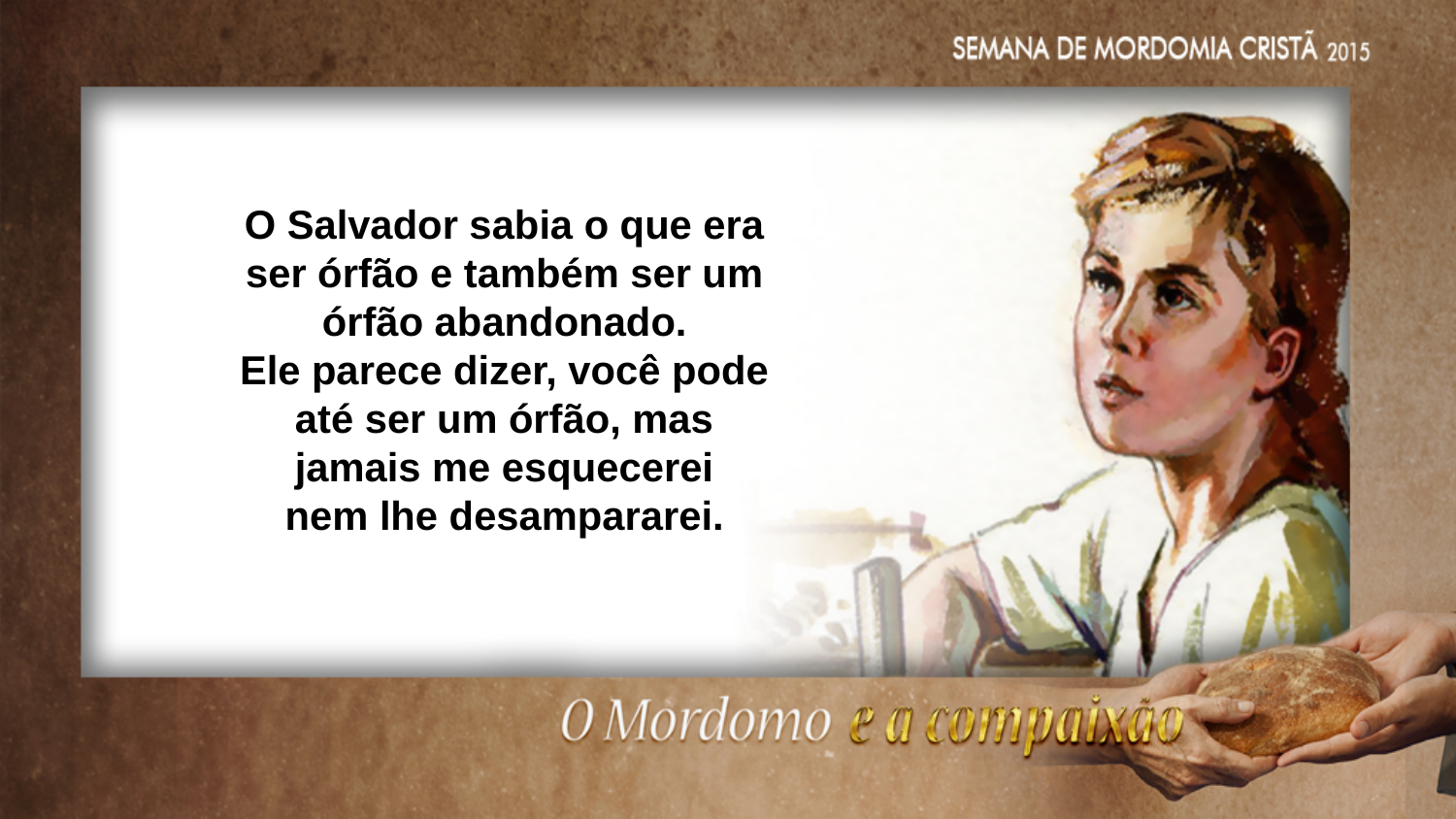

O Salvador sabia o que era ser órfão e também ser um órfão abandonado.
Ele parece dizer, você pode até ser um órfão, mas jamais me esquecerei
nem lhe desampararei.